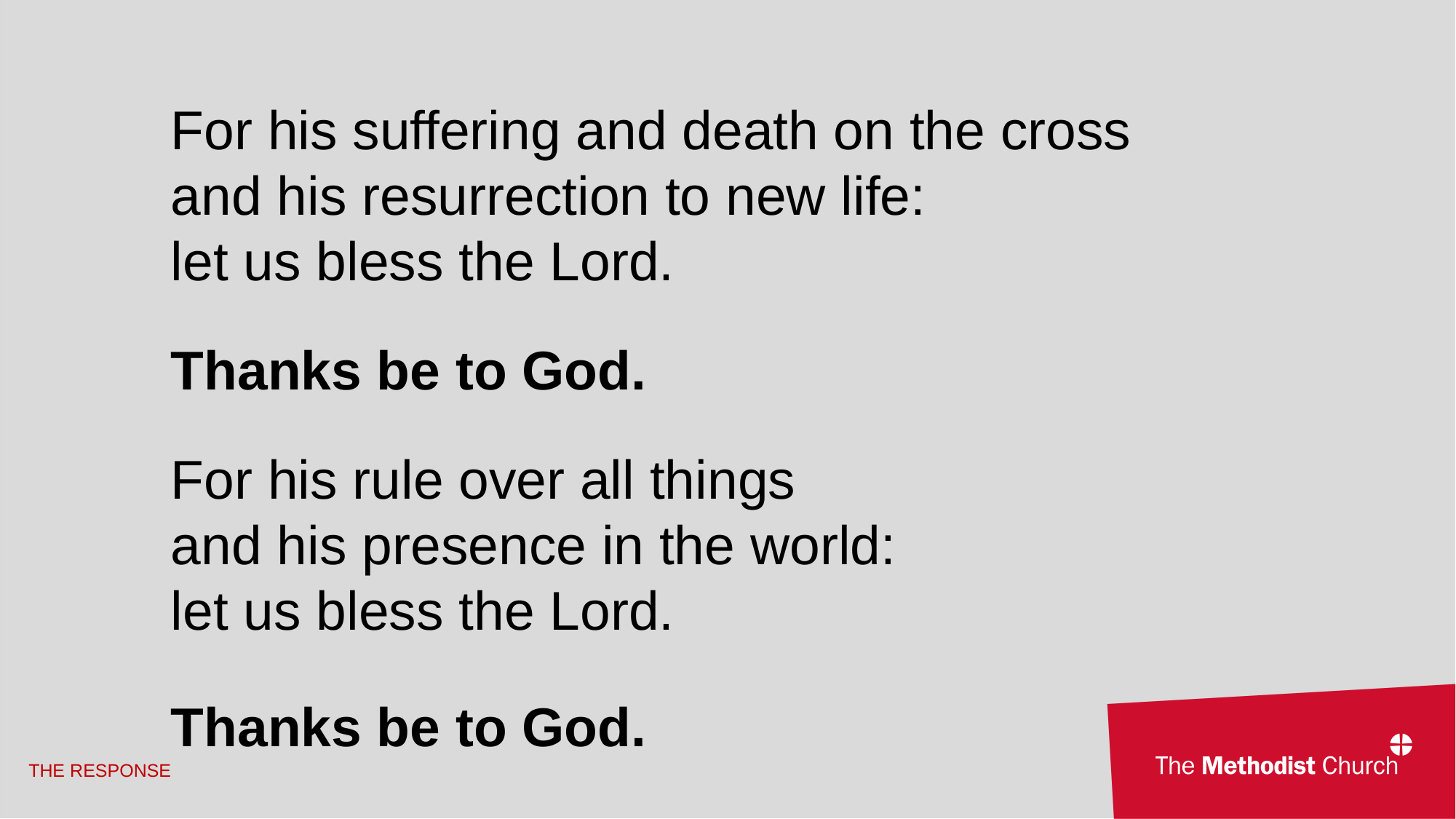

For his suffering and death on the cross
and his resurrection to new life:
let us bless the Lord.

Thanks be to God.

For his rule over all things
and his presence in the world:
let us bless the Lord.

Thanks be to God.